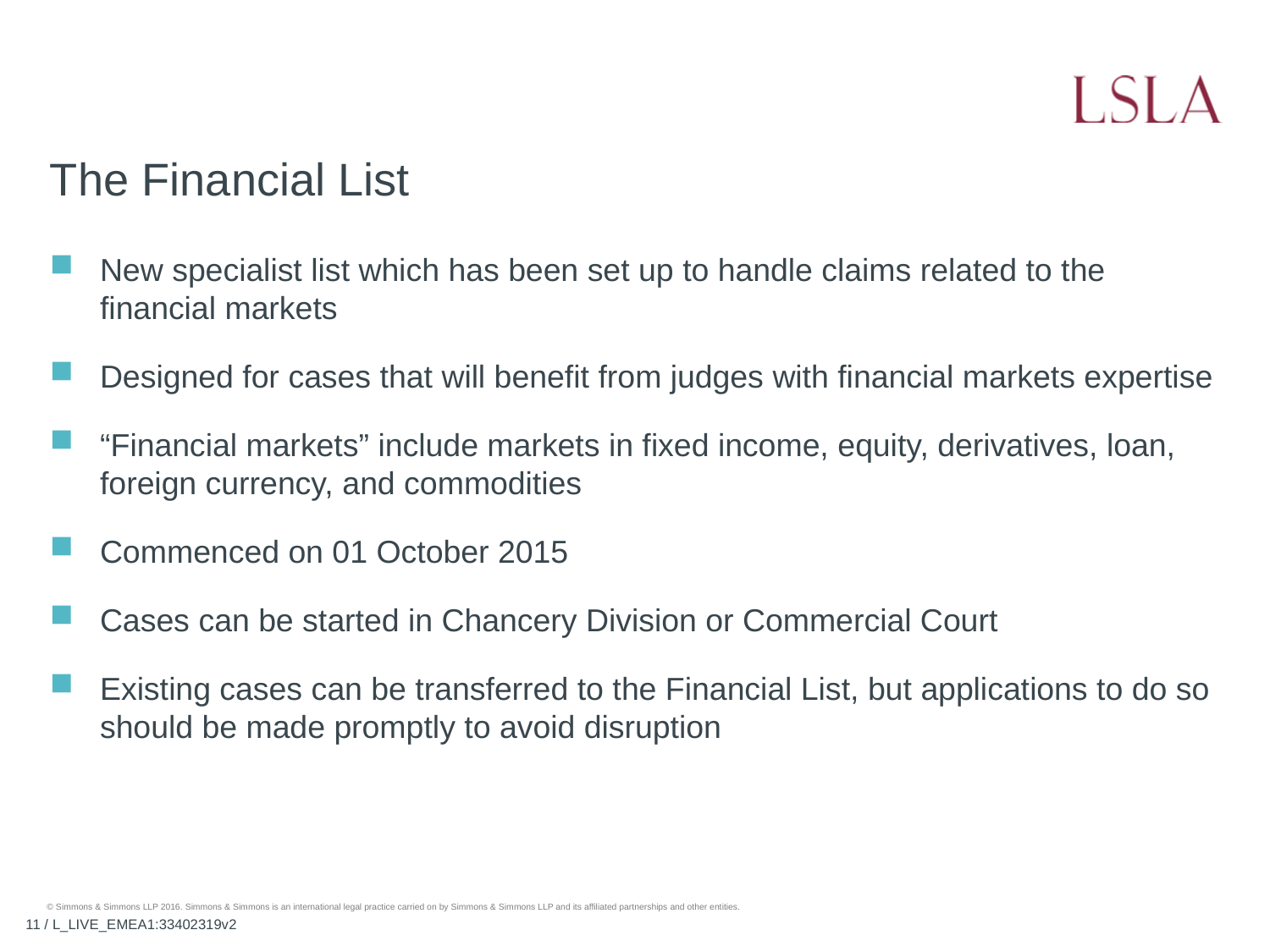

# The Financial List
New specialist list which has been set up to handle claims related to the financial markets
Designed for cases that will benefit from judges with financial markets expertise
“Financial markets” include markets in fixed income, equity, derivatives, loan, foreign currency, and commodities
Commenced on 01 October 2015
Cases can be started in Chancery Division or Commercial Court
Existing cases can be transferred to the Financial List, but applications to do so should be made promptly to avoid disruption